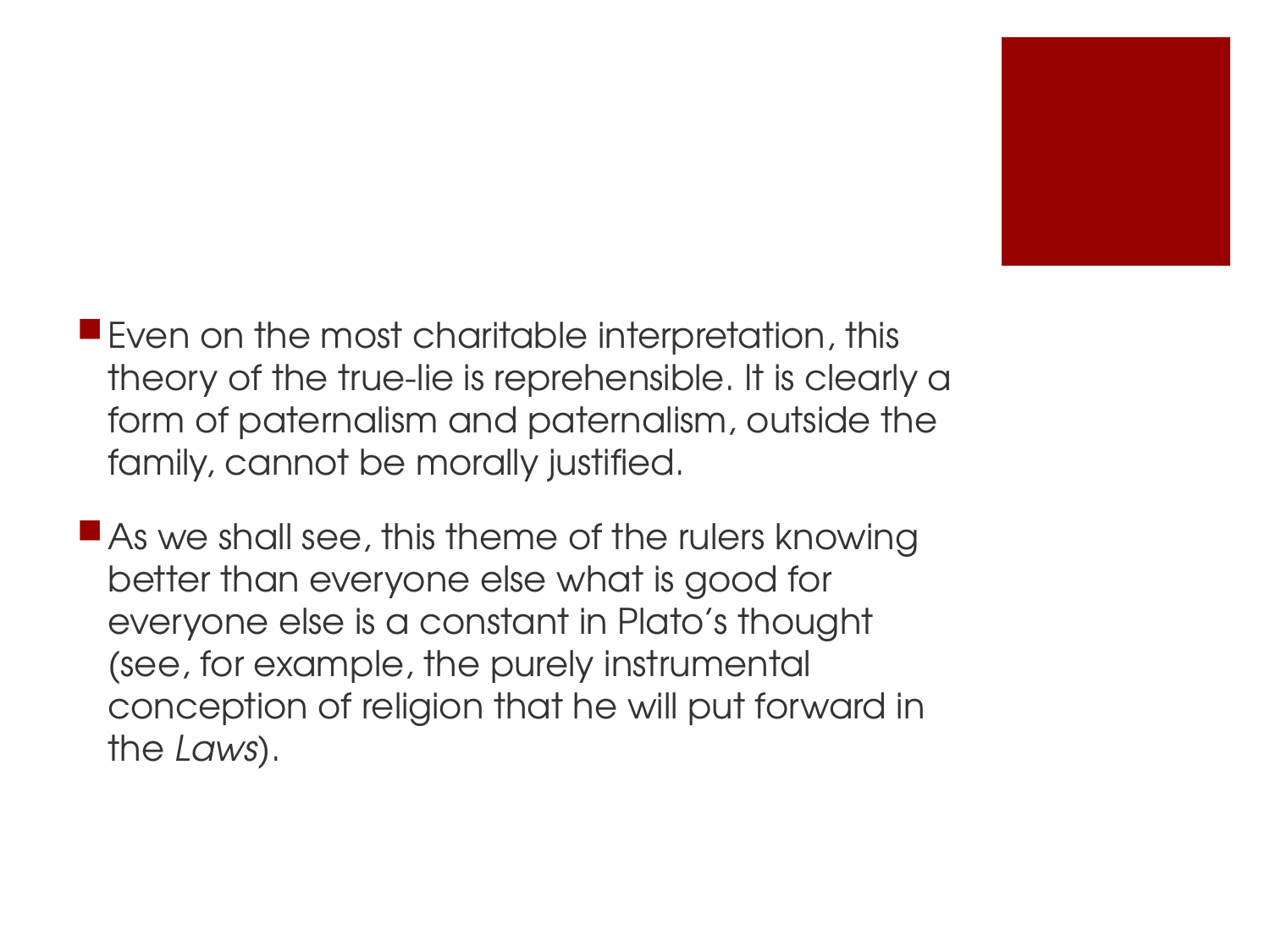

#
Even on the most charitable interpretation, this theory of the true-lie is reprehensible. It is clearly a form of paternalism and paternalism, outside the family, cannot be morally justified.
As we shall see, this theme of the rulers knowing better than everyone else what is good for everyone else is a constant in Plato’s thought (see, for example, the purely instrumental conception of religion that he will put forward in the Laws).